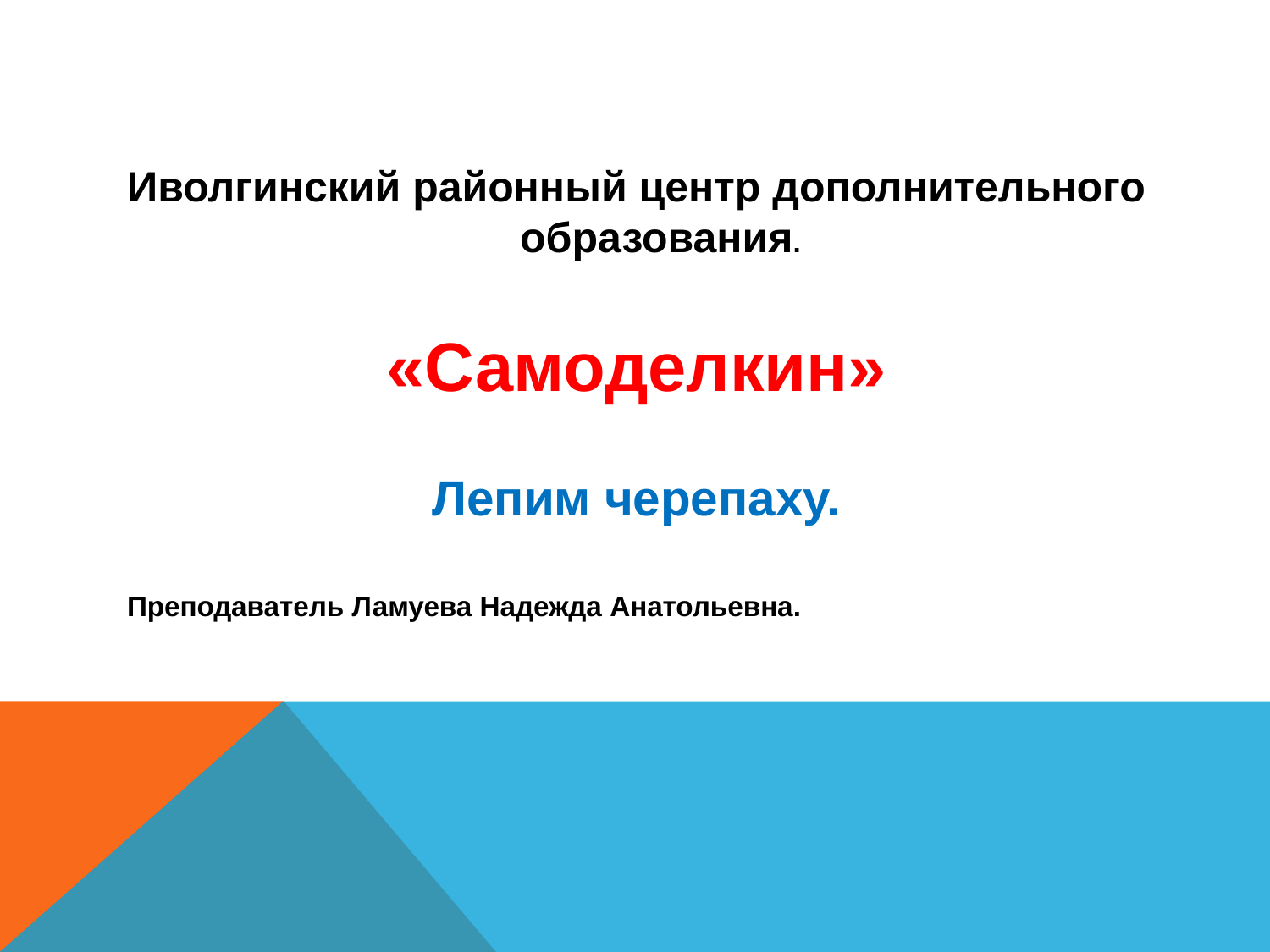

#
Иволгинский районный центр дополнительного образования.

«Самоделкин»

Лепим черепаху.

Преподаватель Ламуева Надежда Анатольевна.